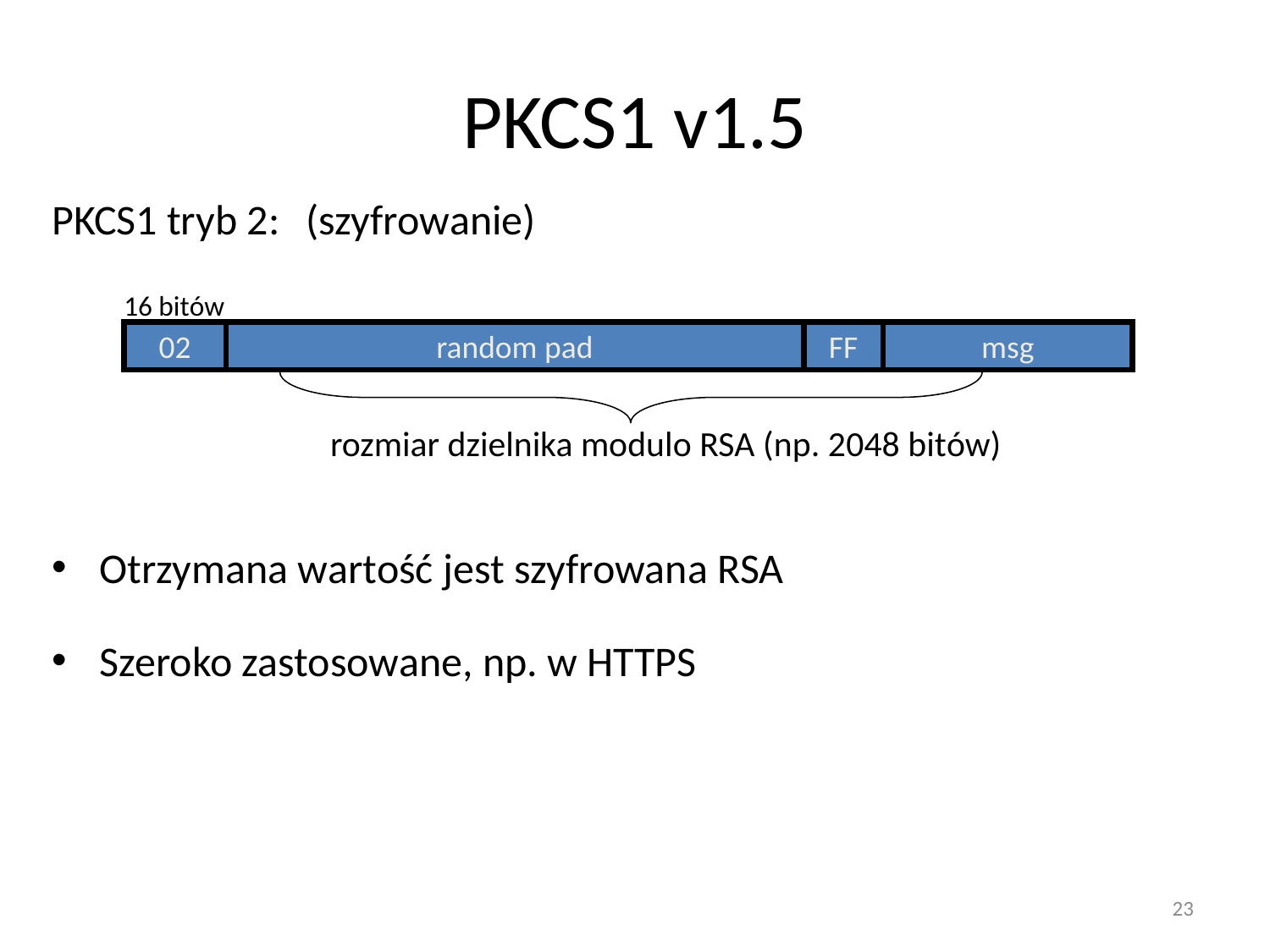

# PKCS1 v1.5
PKCS1 tryb 2:	(szyfrowanie)

Otrzymana wartość jest szyfrowana RSA
Szeroko zastosowane, np. w HTTPS

16 bitów
02
random pad
FF
msg
 rozmiar dzielnika modulo RSA (np. 2048 bitów)
23